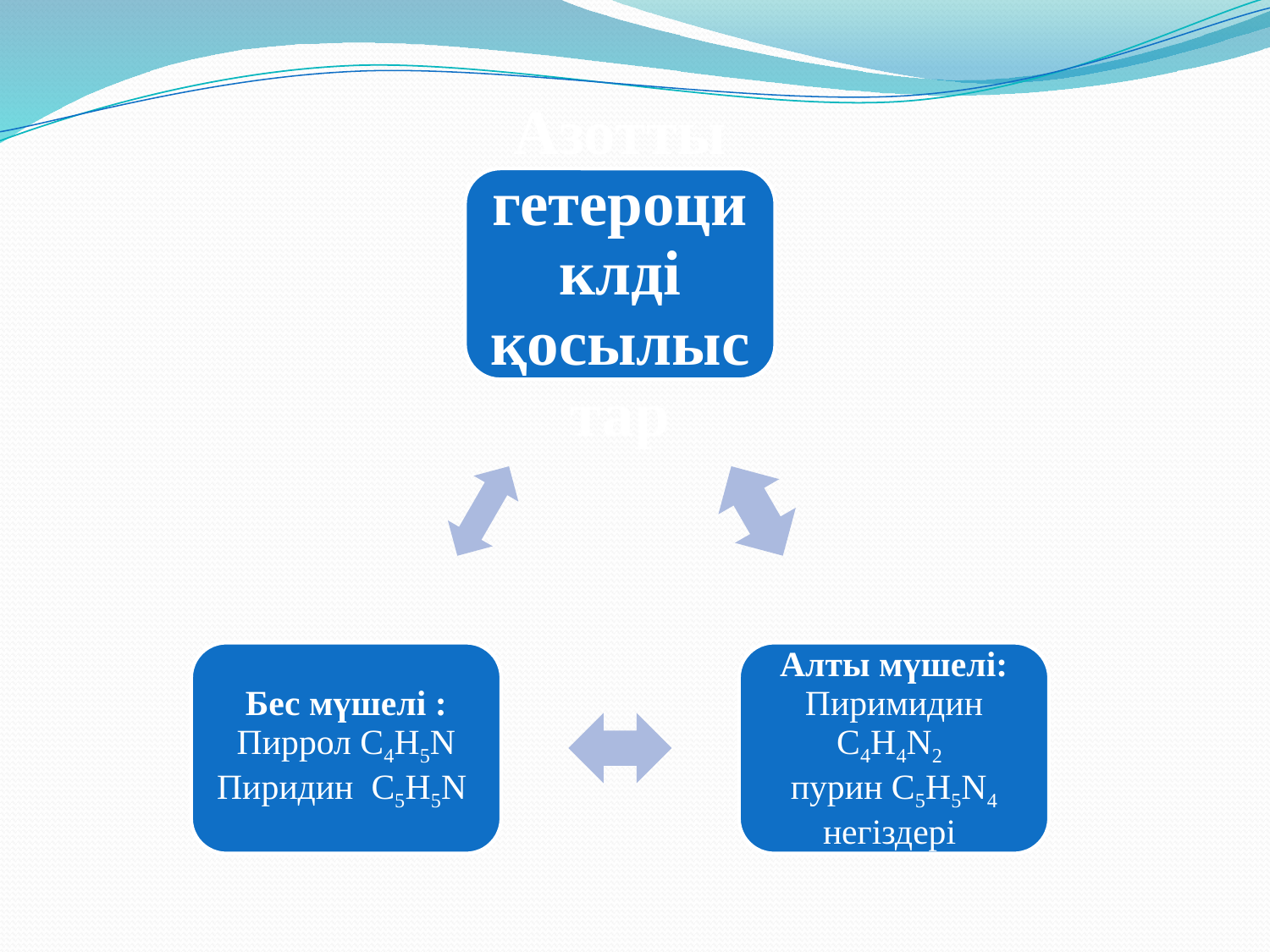

Азотты гетероциклді қосылыстар
Бес мүшелі :
Пиррол С4Н5N
Пиридин  С5Н5N
Алты мүшелі:
Пиримидин С4Н4N2
пурин С5Н5N4 негіздері